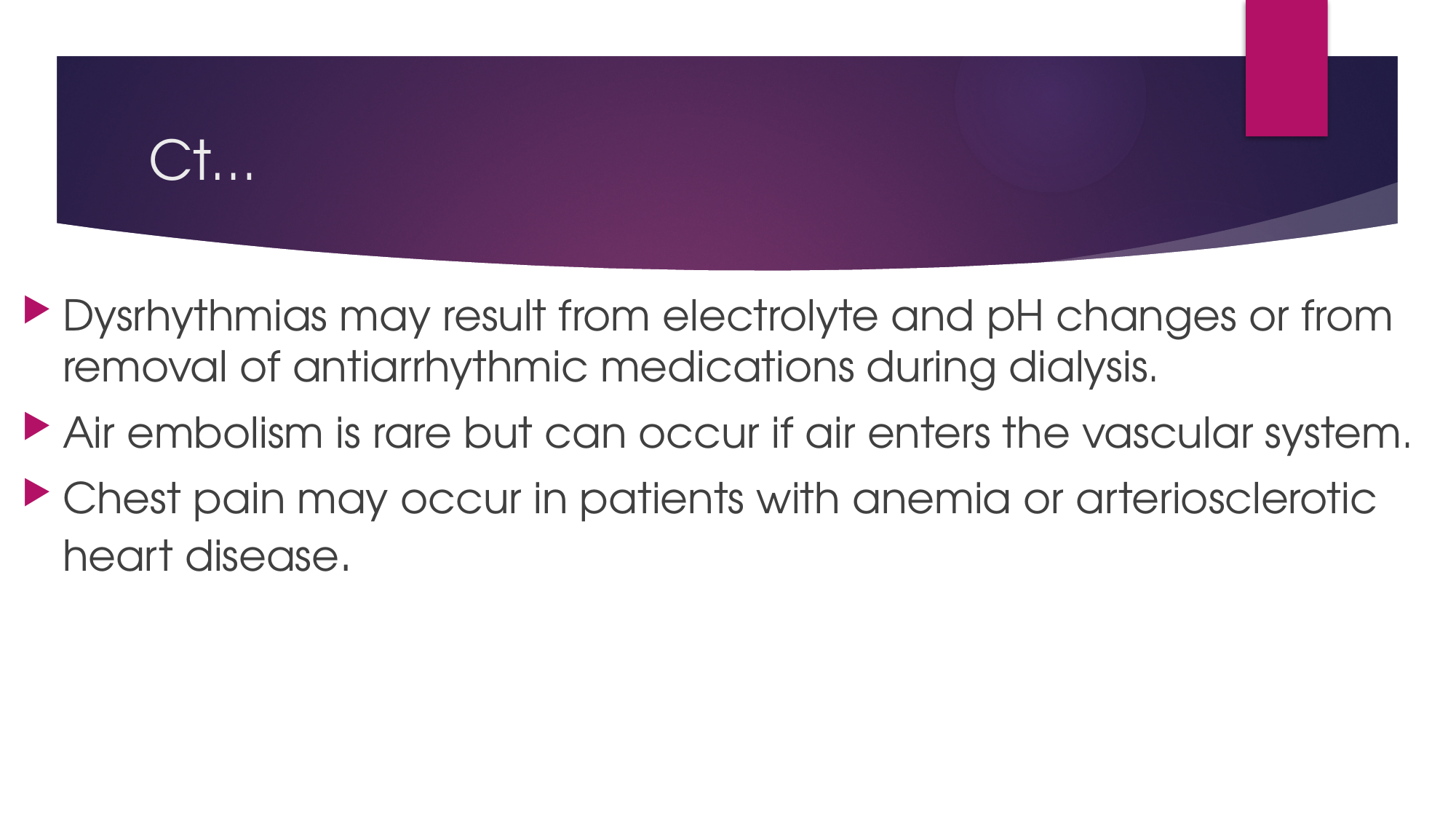

# Ct…
Dysrhythmias may result from electrolyte and pH changes or from removal of antiarrhythmic medications during dialysis.
Air embolism is rare but can occur if air enters the vascular system.
Chest pain may occur in patients with anemia or arteriosclerotic heart disease.